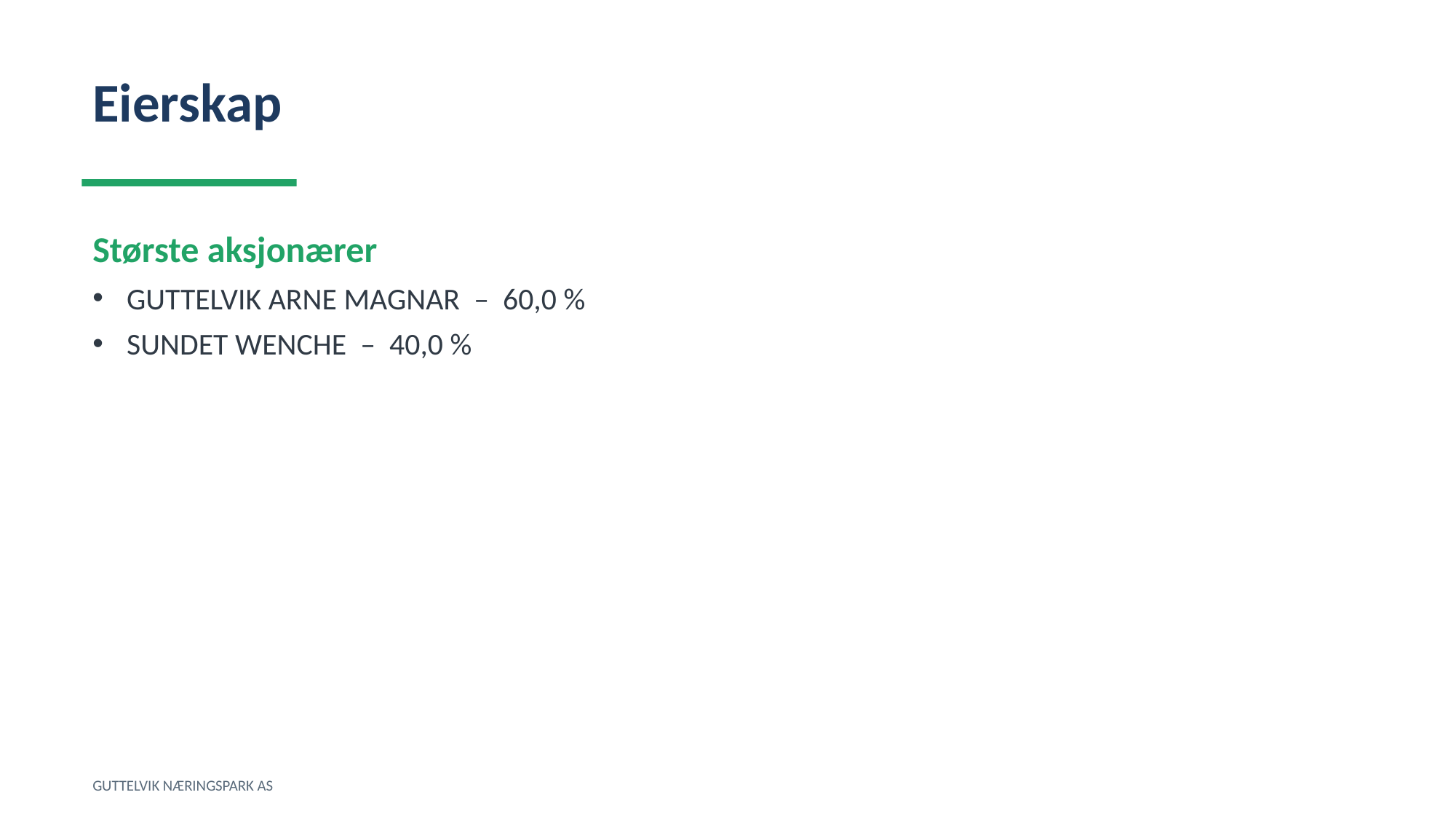

Eierskap

Største aksjonærer
GUTTELVIK ARNE MAGNAR  –  60,0 %
SUNDET WENCHE  –  40,0 %
GUTTELVIK NÆRINGSPARK AS